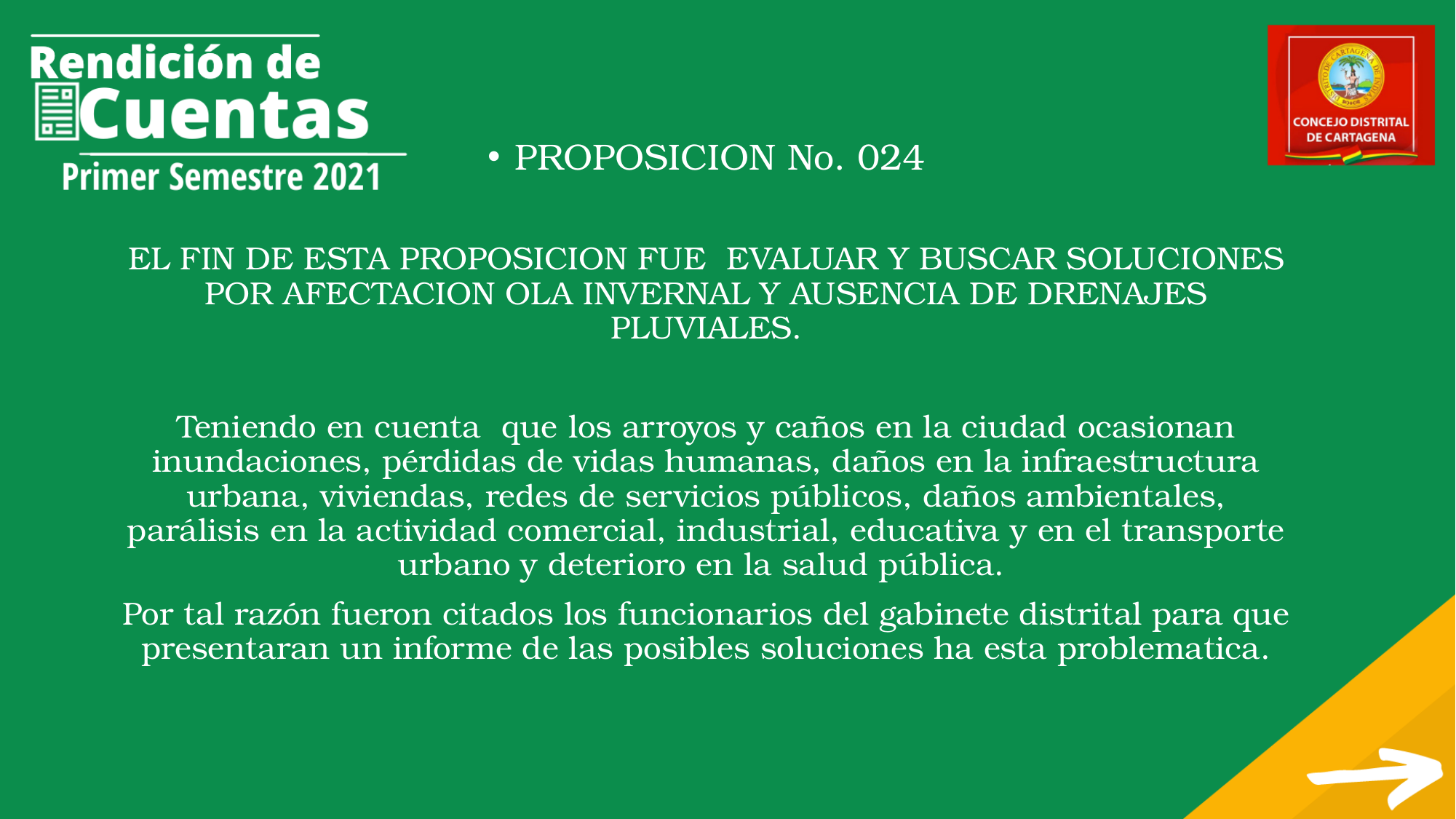

PROPOSICION No. 024

EL FIN DE ESTA PROPOSICION FUE  EVALUAR Y BUSCAR SOLUCIONES POR AFECTACION OLA INVERNAL Y AUSENCIA DE DRENAJES PLUVIALES.

Teniendo en cuenta  que los arroyos y caños en la ciudad ocasionan inundaciones, pérdidas de vidas humanas, daños en la infraestructura urbana, viviendas, redes de servicios públicos, daños ambientales, parálisis en la actividad comercial, industrial, educativa y en el transporte urbano y deterioro en la salud pública.
Por tal razón fueron citados los funcionarios del gabinete distrital para que presentaran un informe de las posibles soluciones ha esta problematica.